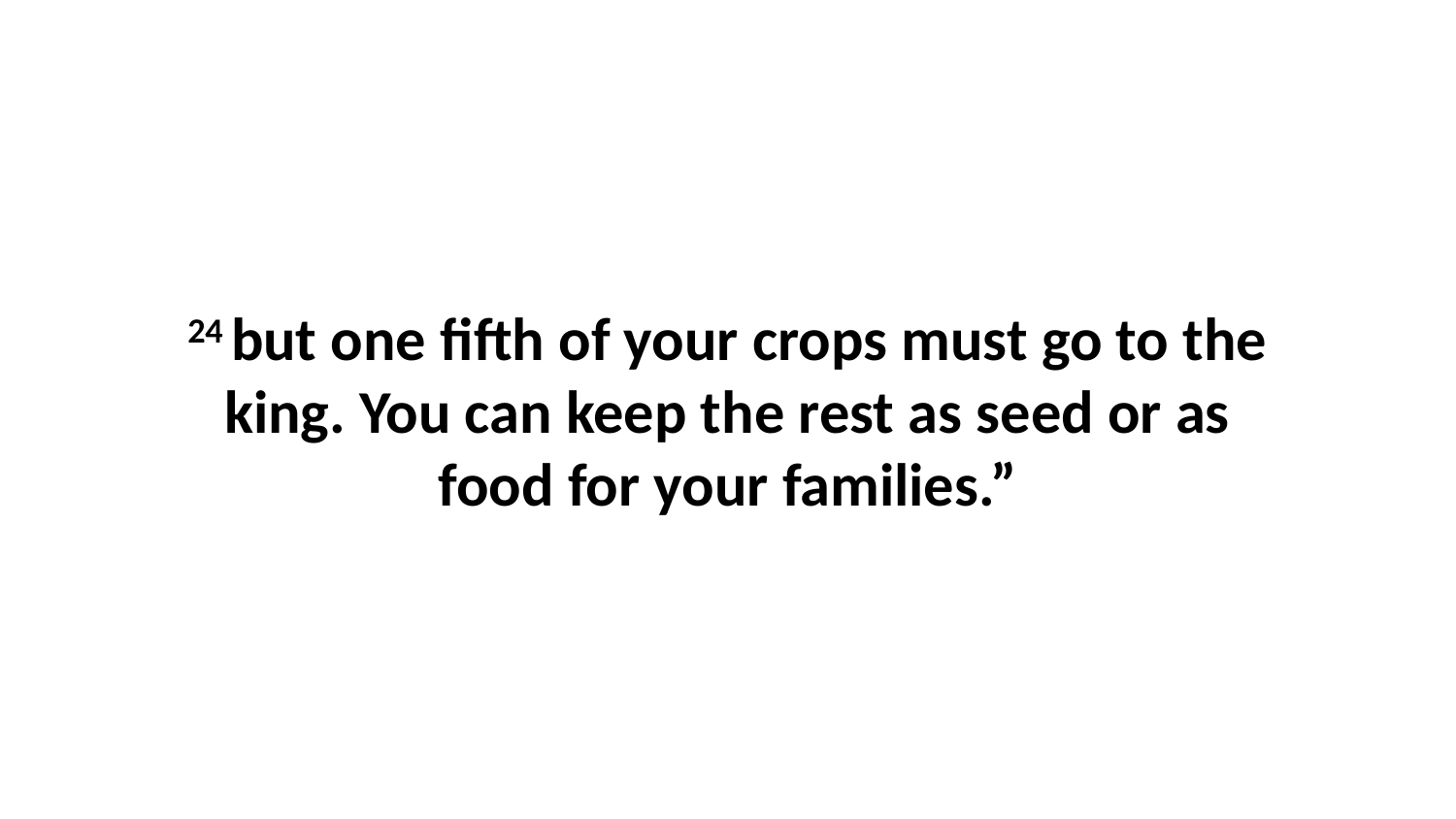

24 but one fifth of your crops must go to the king. You can keep the rest as seed or as food for your families.”